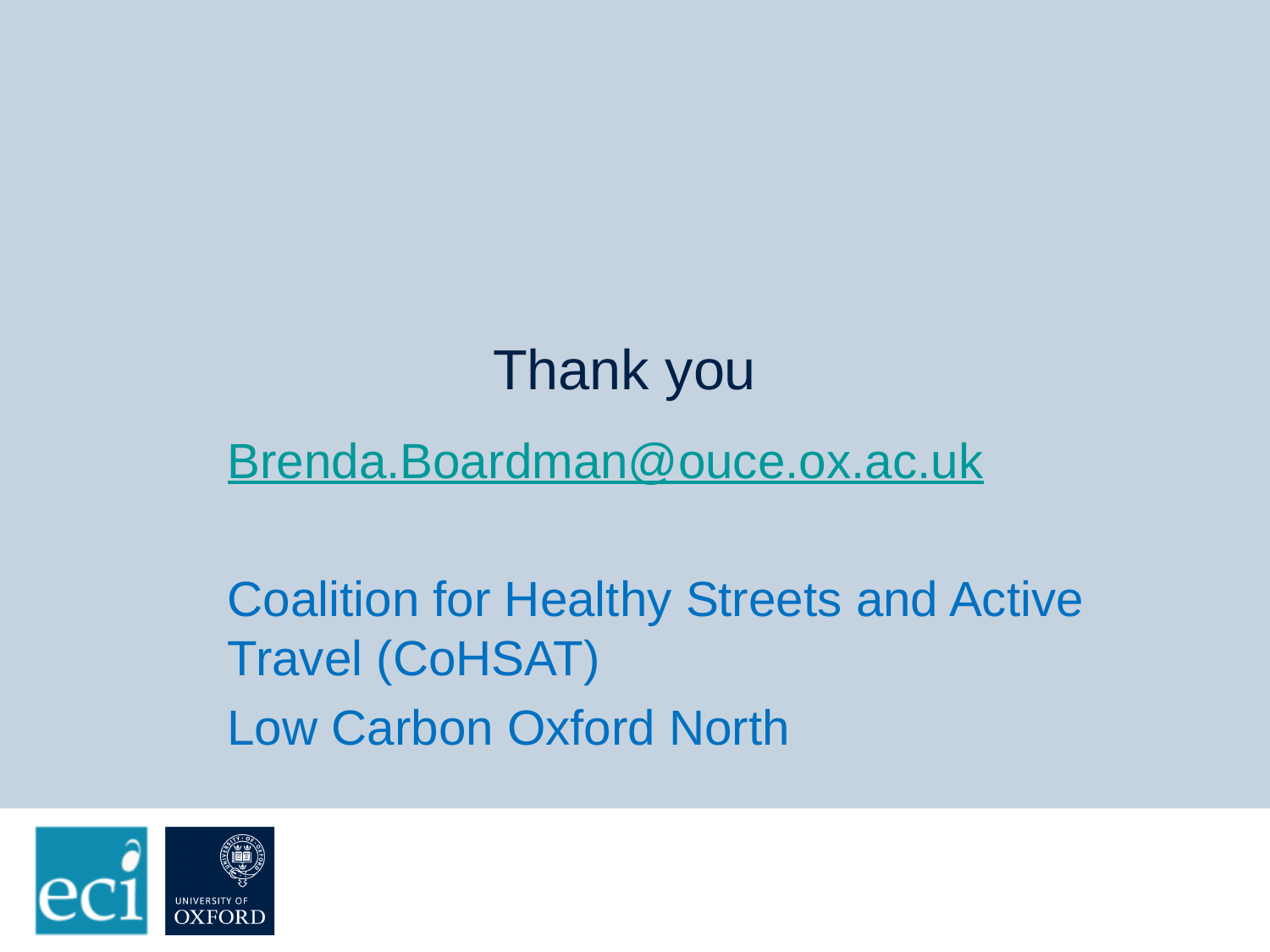

Brenda.Boardman@ouce.ox.ac.uk

Coalition for Healthy Streets and Active Travel (CoHSAT)
Low Carbon Oxford North
# Thank you